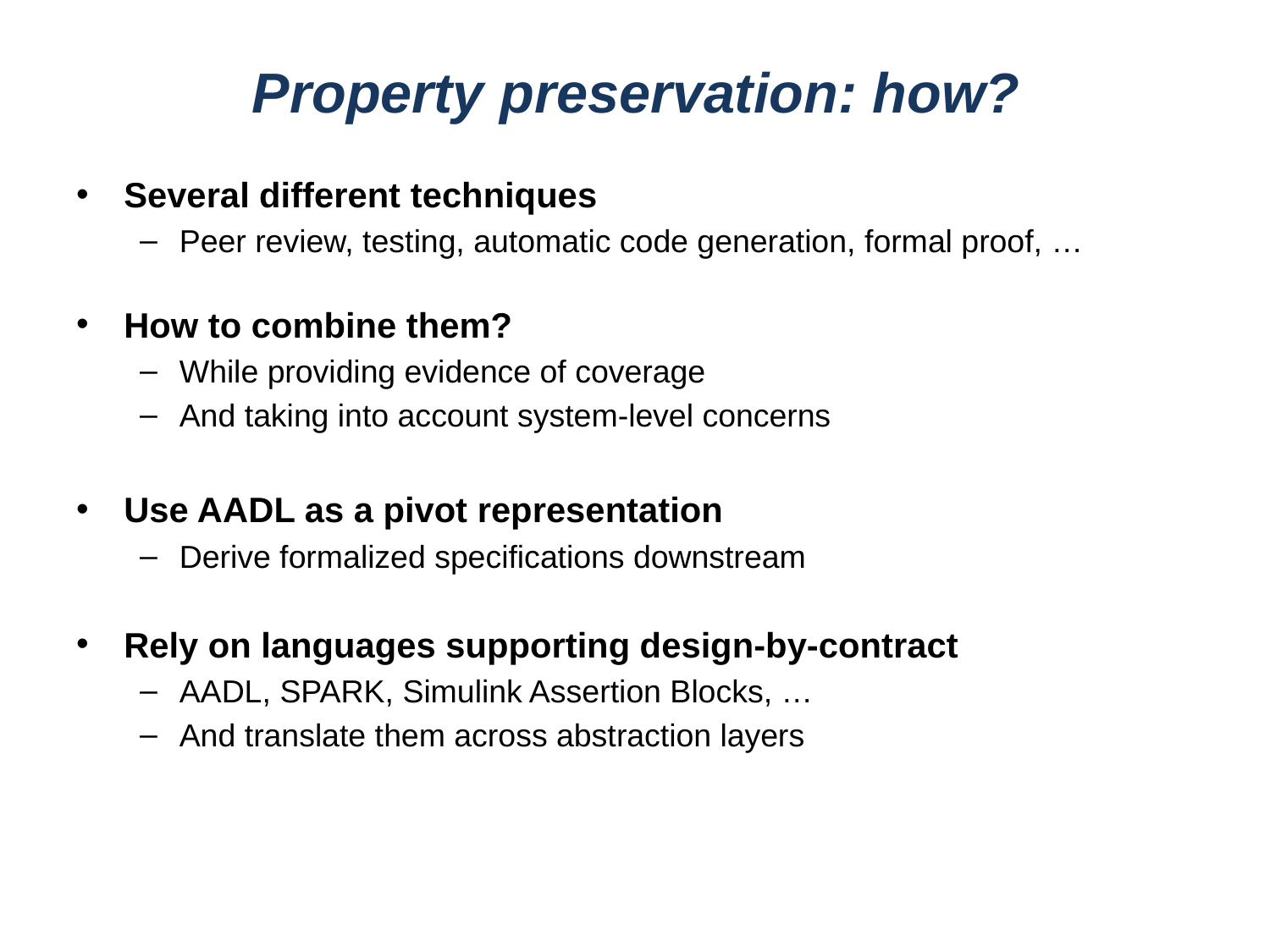

# Property preservation: how?
Several different techniques
Peer review, testing, automatic code generation, formal proof, …

How to combine them?
While providing evidence of coverage
And taking into account system-level concerns

Use AADL as a pivot representation
Derive formalized specifications downstream

Rely on languages supporting design-by-contract
AADL, SPARK, Simulink Assertion Blocks, …
And translate them across abstraction layers